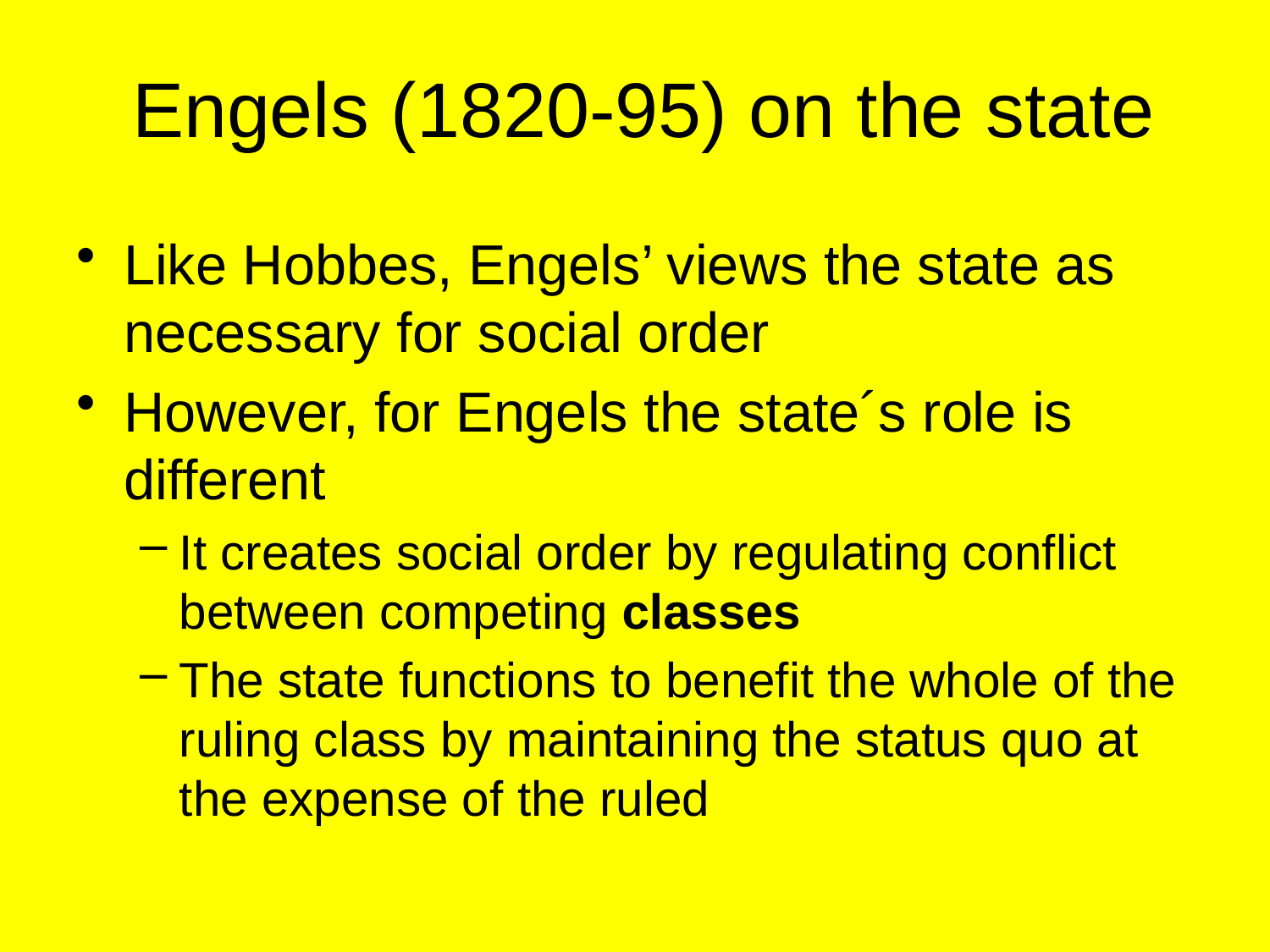

# Engels (1820-95) on the state
Like Hobbes, Engels’ views the state as necessary for social order
However, for Engels the state´s role is different
It creates social order by regulating conflict between competing classes
The state functions to benefit the whole of the ruling class by maintaining the status quo at the expense of the ruled